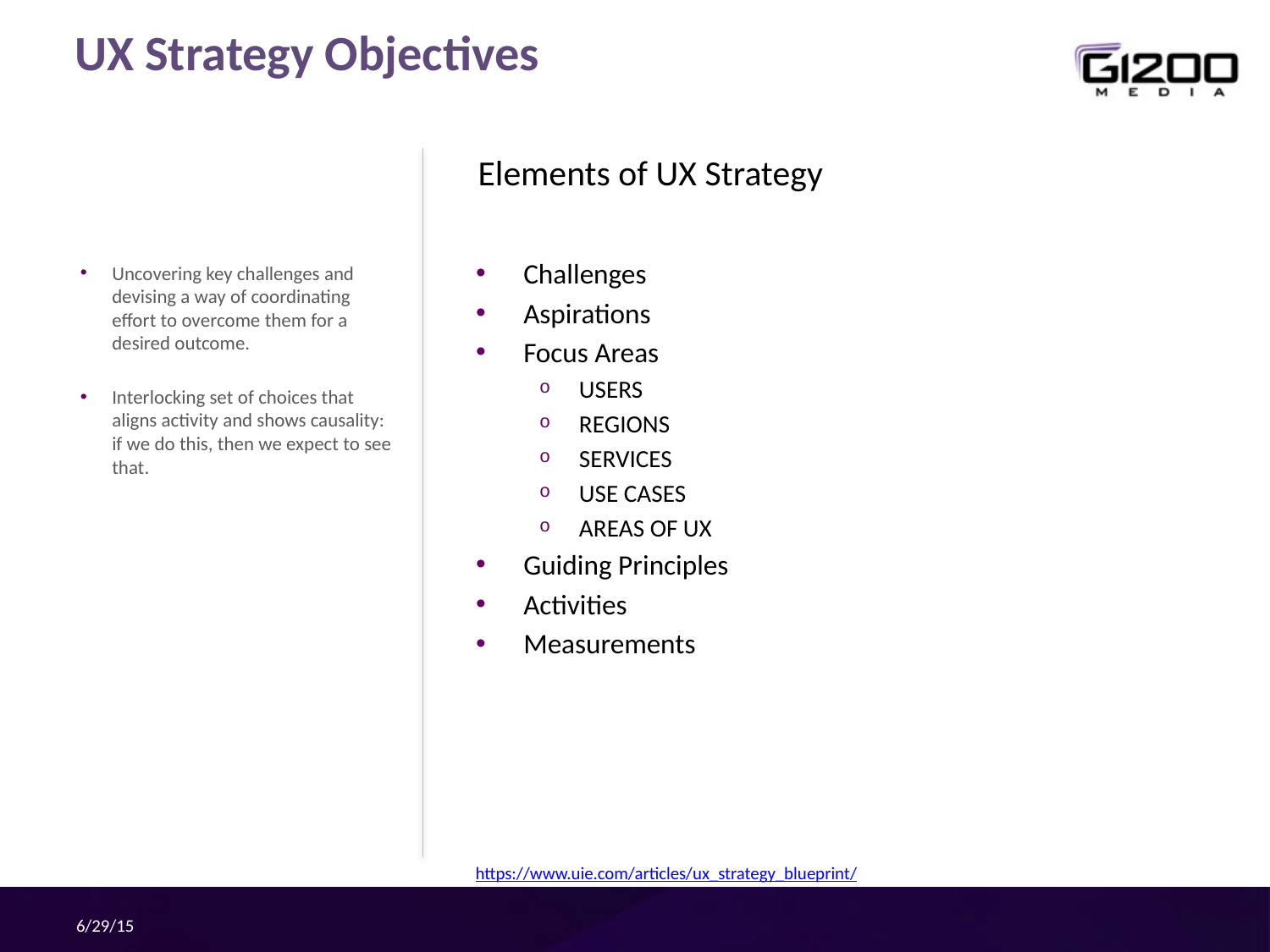

# UX Strategy Objectives
Elements of UX Strategy

Uncovering key challenges and devising a way of coordinating effort to overcome them for a desired outcome.

Interlocking set of choices that aligns activity and shows causality: if we do this, then we expect to see that.
Challenges
Aspirations
Focus Areas
USERS
REGIONS
SERVICES
USE CASES
AREAS OF UX
Guiding Principles
Activities
Measurements

https://www.uie.com/articles/ux_strategy_blueprint/

6/29/15
Proprietary & Confidential
2